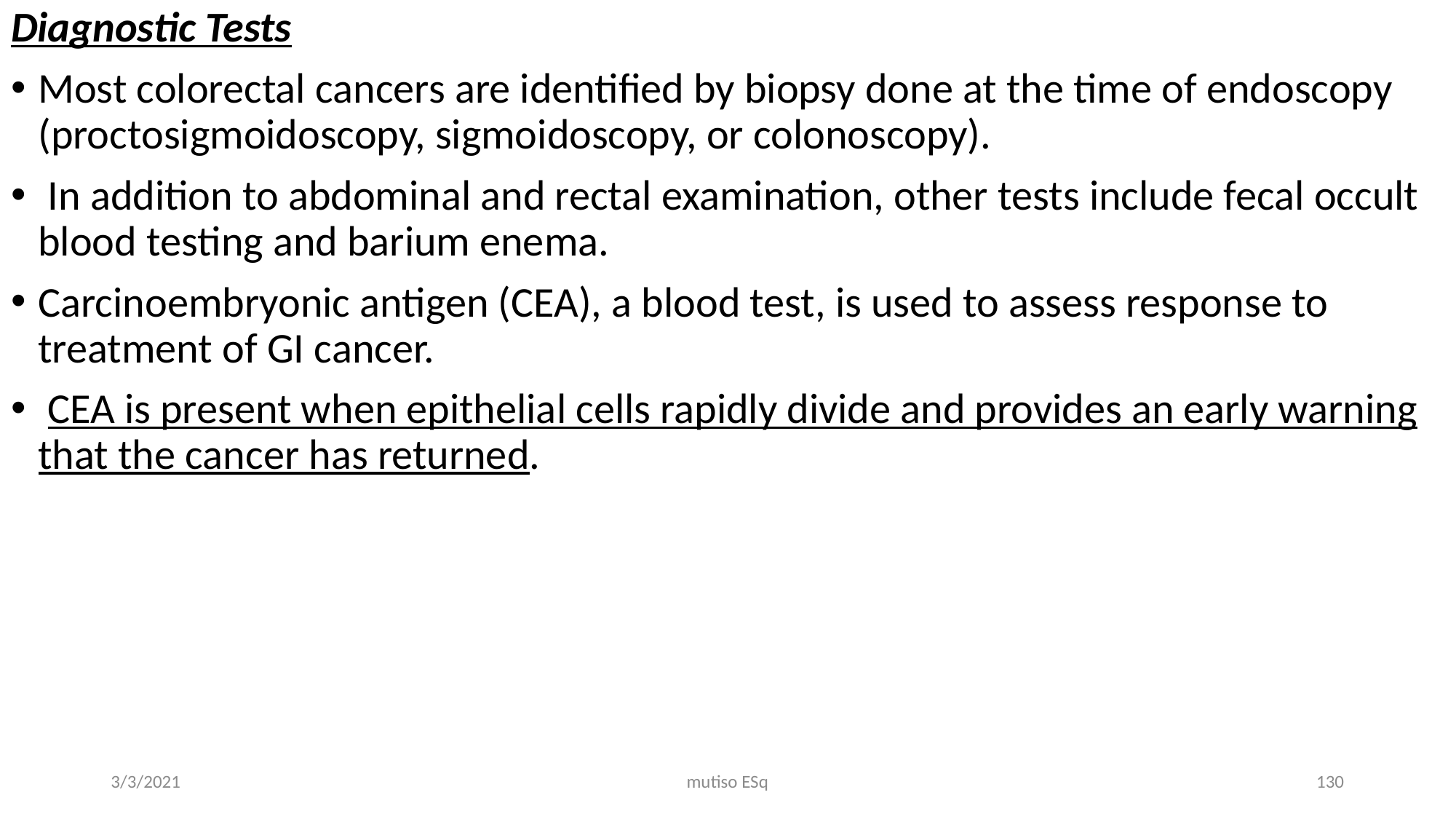

Diagnostic Tests
Most colorectal cancers are identified by biopsy done at the time of endoscopy (proctosigmoidoscopy, sigmoidoscopy, or colonoscopy).
 In addition to abdominal and rectal examination, other tests include fecal occult blood testing and barium enema.
Carcinoembryonic antigen (CEA), a blood test, is used to assess response to treatment of GI cancer.
 CEA is present when epithelial cells rapidly divide and provides an early warning that the cancer has returned.
3/3/2021
mutiso ESq
130